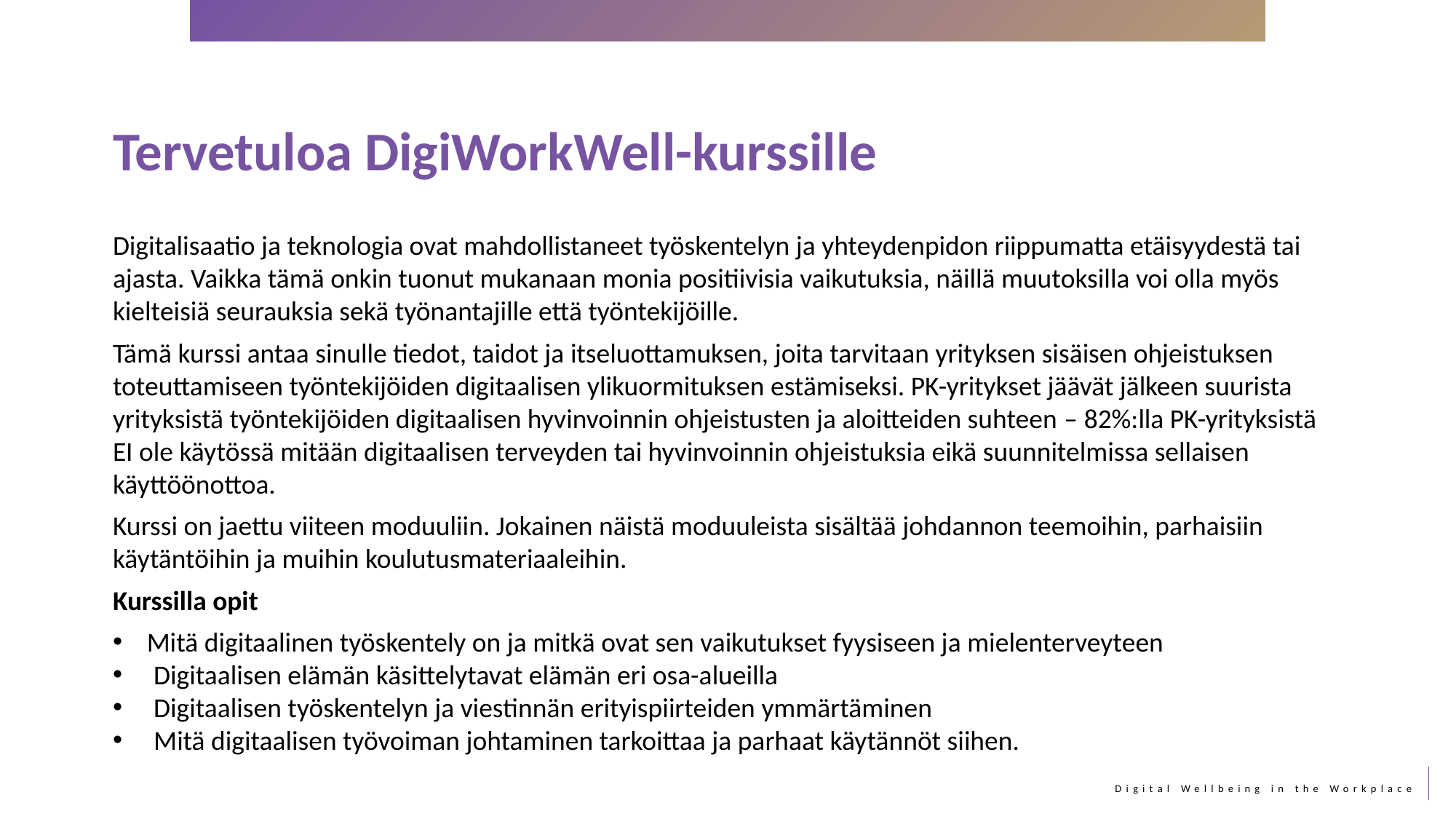

Tervetuloa DigiWorkWell-kurssille

Digitalisaatio ja teknologia ovat mahdollistaneet työskentelyn ja yhteydenpidon riippumatta etäisyydestä tai ajasta. Vaikka tämä onkin tuonut mukanaan monia positiivisia vaikutuksia, näillä muutoksilla voi olla myös kielteisiä seurauksia sekä työnantajille että työntekijöille.
Tämä kurssi antaa sinulle tiedot, taidot ja itseluottamuksen, joita tarvitaan yrityksen sisäisen ohjeistuksen toteuttamiseen työntekijöiden digitaalisen ylikuormituksen estämiseksi. PK-yritykset jäävät jälkeen suurista yrityksistä työntekijöiden digitaalisen hyvinvoinnin ohjeistusten ja aloitteiden suhteen – 82%:lla PK-yrityksistä EI ole käytössä mitään digitaalisen terveyden tai hyvinvoinnin ohjeistuksia eikä suunnitelmissa sellaisen käyttöönottoa.
Kurssi on jaettu viiteen moduuliin. Jokainen näistä moduuleista sisältää johdannon teemoihin, parhaisiin käytäntöihin ja muihin koulutusmateriaaleihin.
Kurssilla opit
Mitä digitaalinen työskentely on ja mitkä ovat sen vaikutukset fyysiseen ja mielenterveyteen
Digitaalisen elämän käsittelytavat elämän eri osa-alueilla
Digitaalisen työskentelyn ja viestinnän erityispiirteiden ymmärtäminen
Mitä digitaalisen työvoiman johtaminen tarkoittaa ja parhaat käytännöt siihen.

3